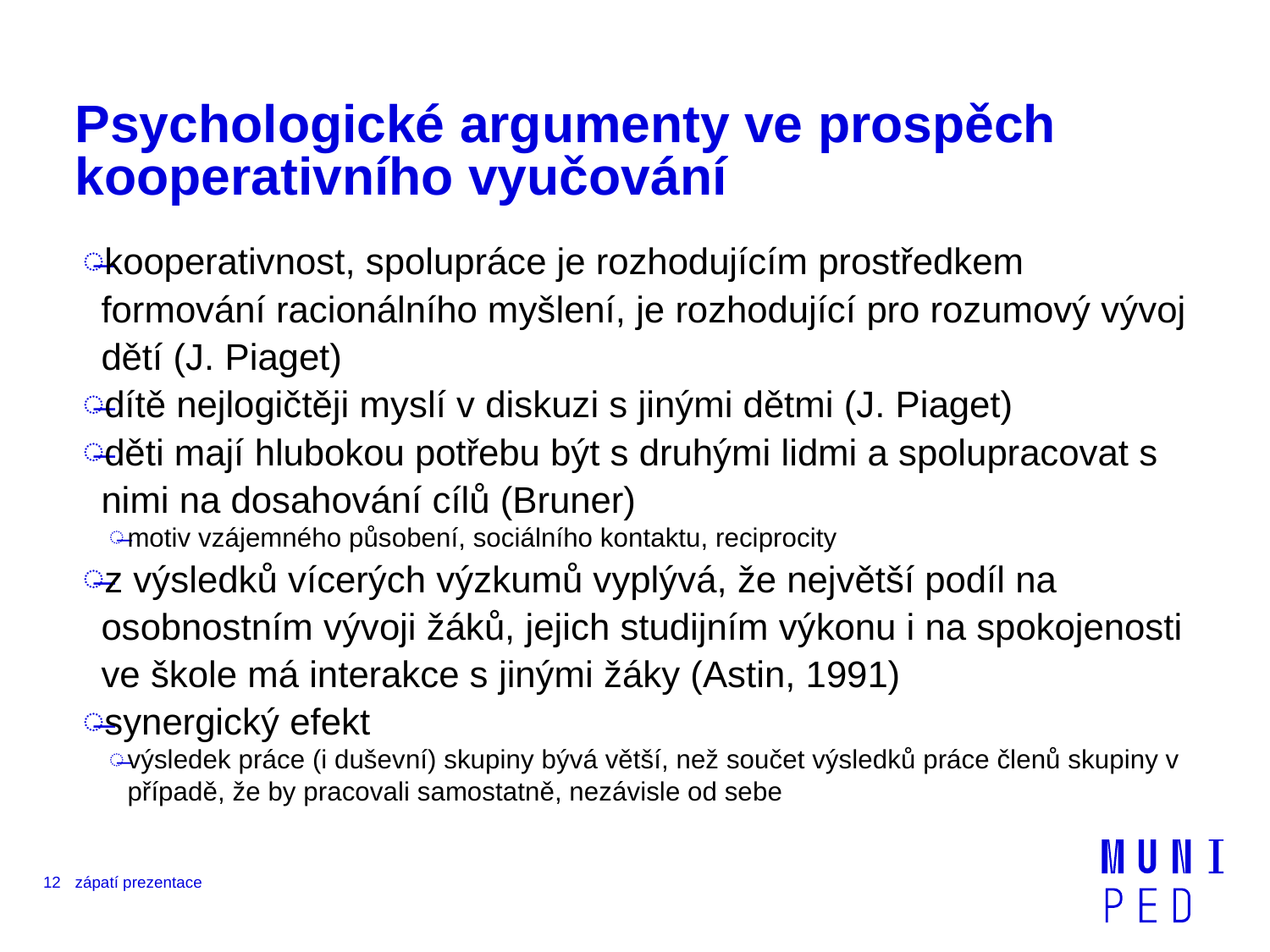

# Psychologické argumenty ve prospěch kooperativního vyučování
kooperativnost, spolupráce je rozhodujícím prostředkem formování racionálního myšlení, je rozhodující pro rozumový vývoj dětí (J. Piaget)
dítě nejlogičtěji myslí v diskuzi s jinými dětmi (J. Piaget)
děti mají hlubokou potřebu být s druhými lidmi a spolupracovat s nimi na dosahování cílů (Bruner)
motiv vzájemného působení, sociálního kontaktu, reciprocity
z výsledků vícerých výzkumů vyplývá, že největší podíl na osobnostním vývoji žáků, jejich studijním výkonu i na spokojenosti ve škole má interakce s jinými žáky (Astin, 1991)
synergický efekt
výsledek práce (i duševní) skupiny bývá větší, než součet výsledků práce členů skupiny v případě, že by pracovali samostatně, nezávisle od sebe
12
zápatí prezentace